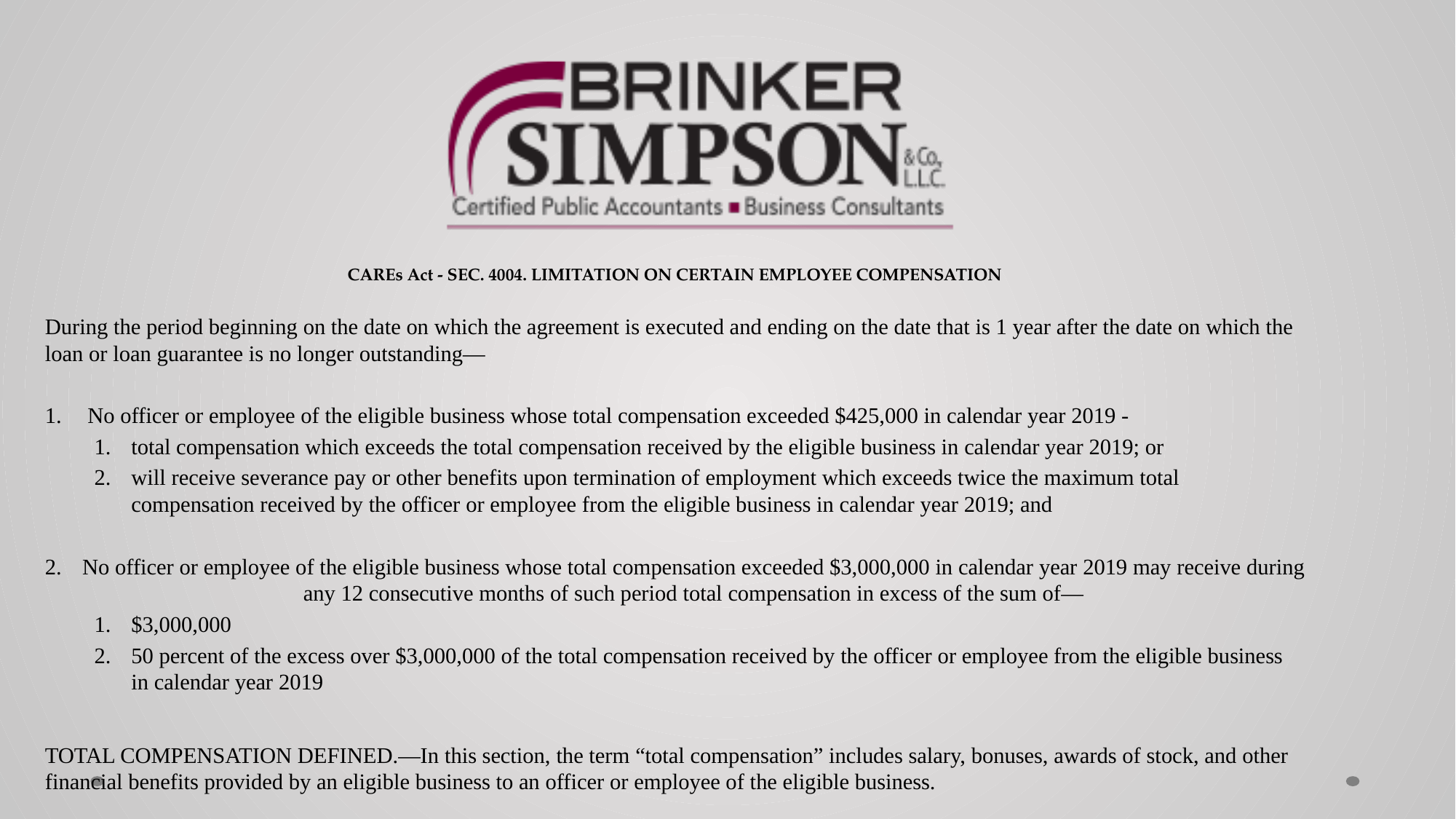

CAREs Act - SEC. 4004. LIMITATION ON CERTAIN EMPLOYEE COMPENSATION

During the period beginning on the date on which the agreement is executed and ending on the date that is 1 year after the date on which the loan or loan guarantee is no longer outstanding—

 No officer or employee of the eligible business whose total compensation exceeded $425,000 in calendar year 2019 -
total compensation which exceeds the total compensation received by the eligible business in calendar year 2019; or
will receive severance pay or other benefits upon termination of employment which exceeds twice the maximum total compensation received by the officer or employee from the eligible business in calendar year 2019; and

No officer or employee of the eligible business whose total compensation exceeded $3,000,000 in calendar year 2019 may receive during any 12 consecutive months of such period total compensation in excess of the sum of—
$3,000,000
50 percent of the excess over $3,000,000 of the total compensation received by the officer or employee from the eligible business in calendar year 2019

Total Compensation Defined.—In this section, the term “total compensation” includes salary, bonuses, awards of stock, and other financial benefits provided by an eligible business to an officer or employee of the eligible business.